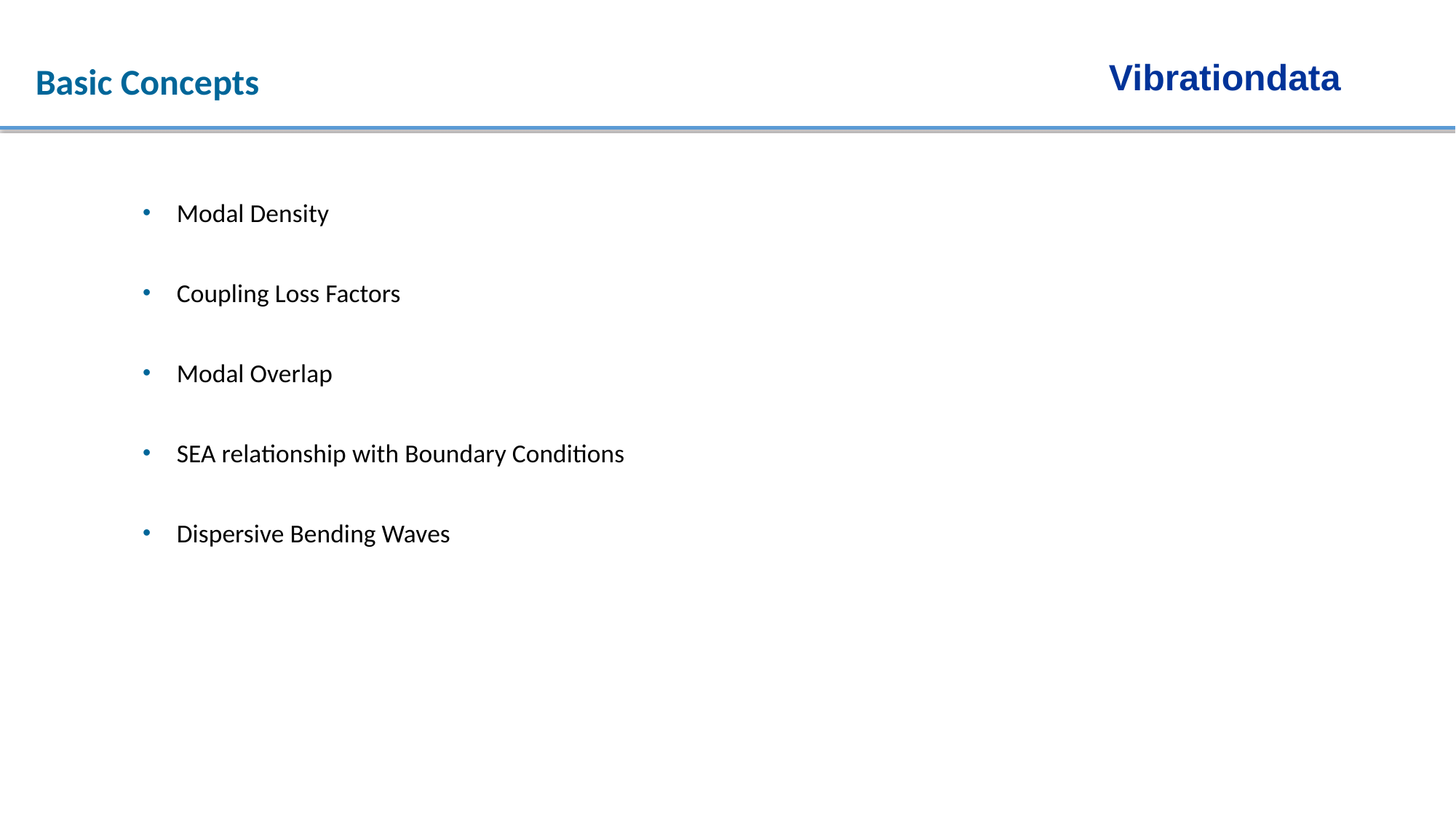

Vibrationdata
Basic Concepts
Modal Density

Coupling Loss Factors

Modal Overlap

SEA relationship with Boundary Conditions

Dispersive Bending Waves